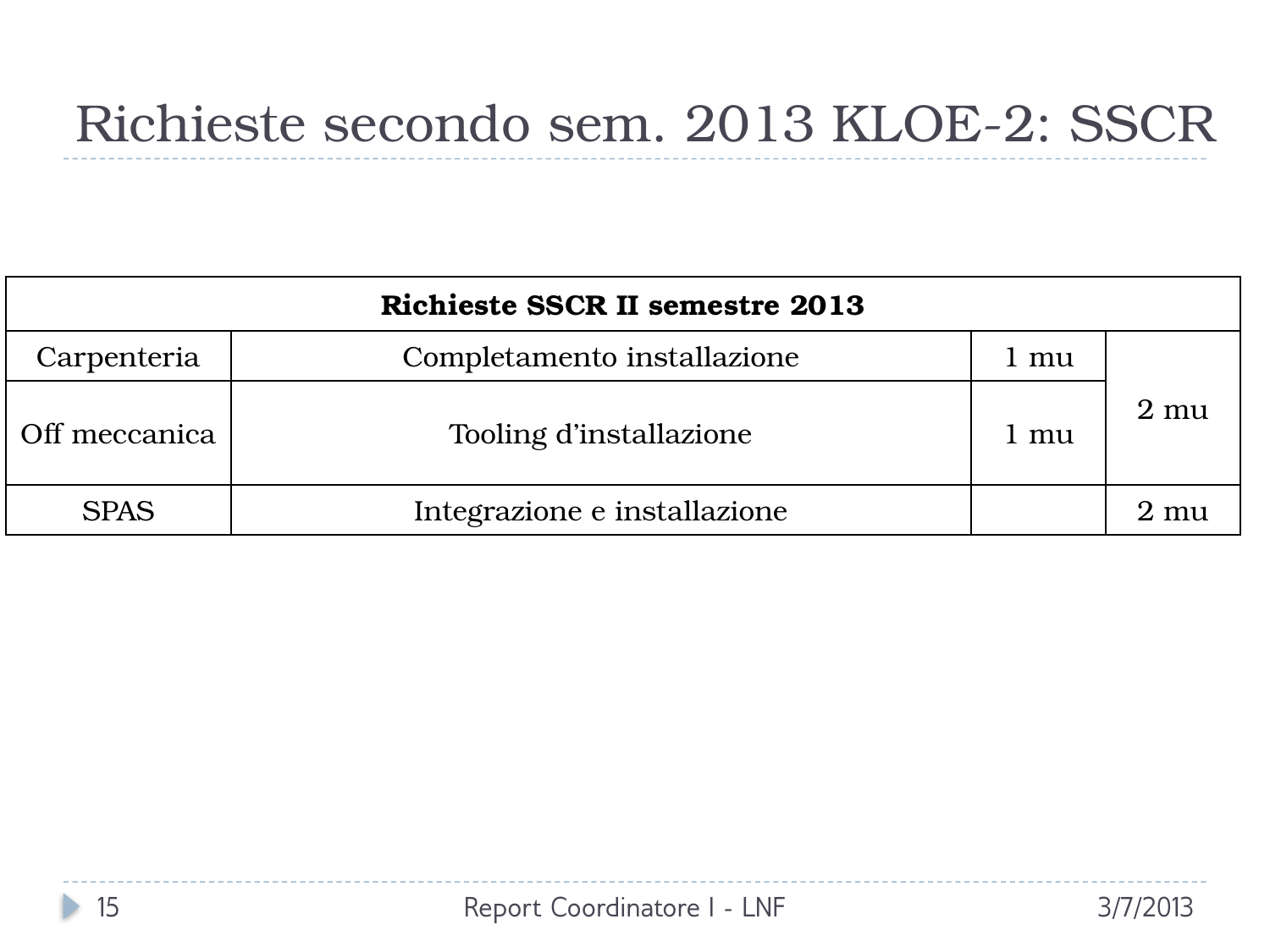

# Richieste secondo sem. 2013 KLOE-2: SSCR
| Richieste SSCR II semestre 2013 |  |  |  |
| --- | --- | --- | --- |
| Carpenteria | Completamento installazione | 1 mu | 2 mu |
| Off meccanica | Tooling d’installazione | 1 mu |  |
| SPAS | Integrazione e installazione |  | 2 mu |
15
Report Coordinatore I - LNF
3/7/2013